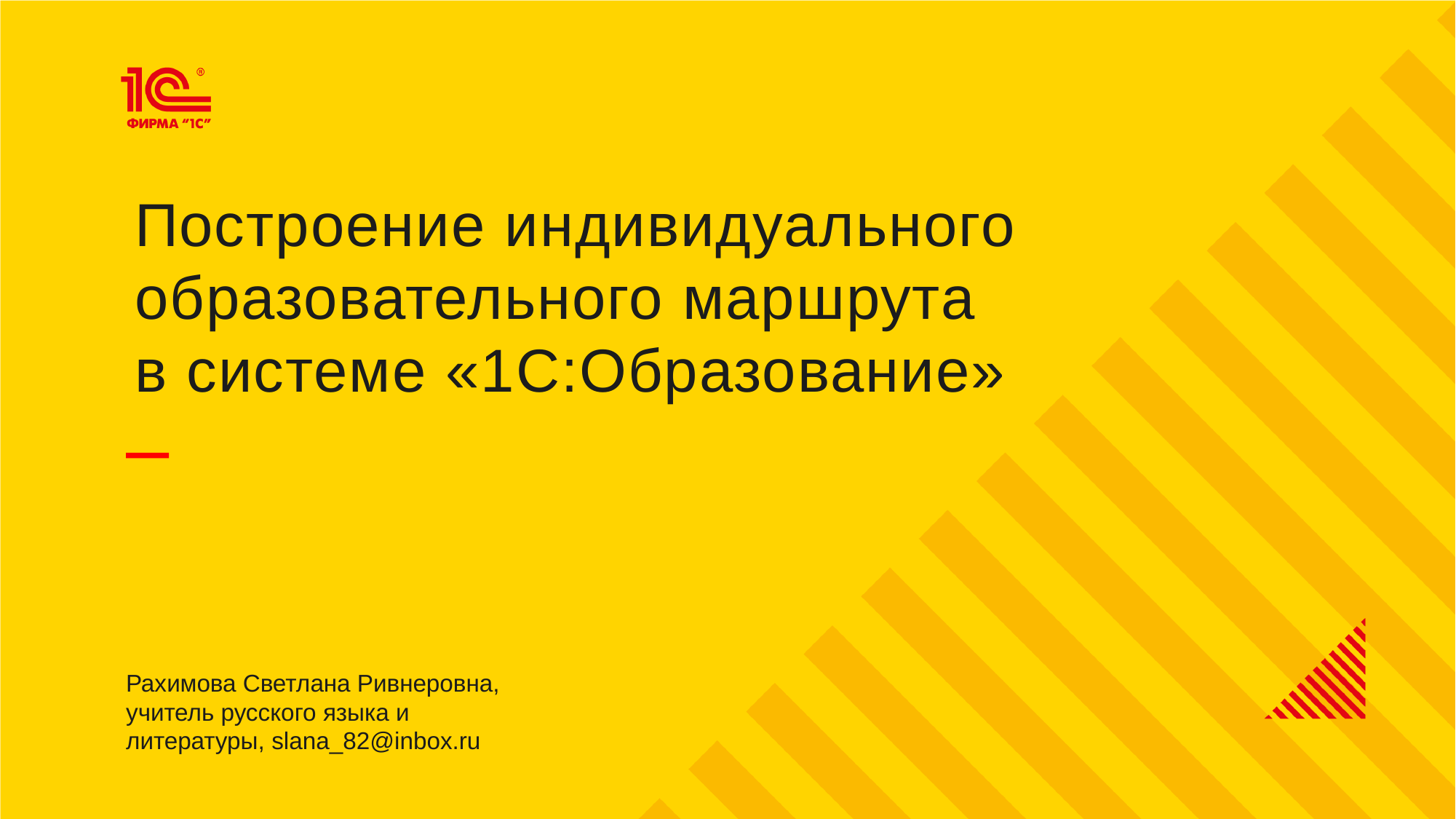

Построение индивидуального
образовательного маршрута
в системе «1С:Образование»

Рахимова Светлана Ривнеровна, учитель русского языка и литературы, slana_82@inbox.ru